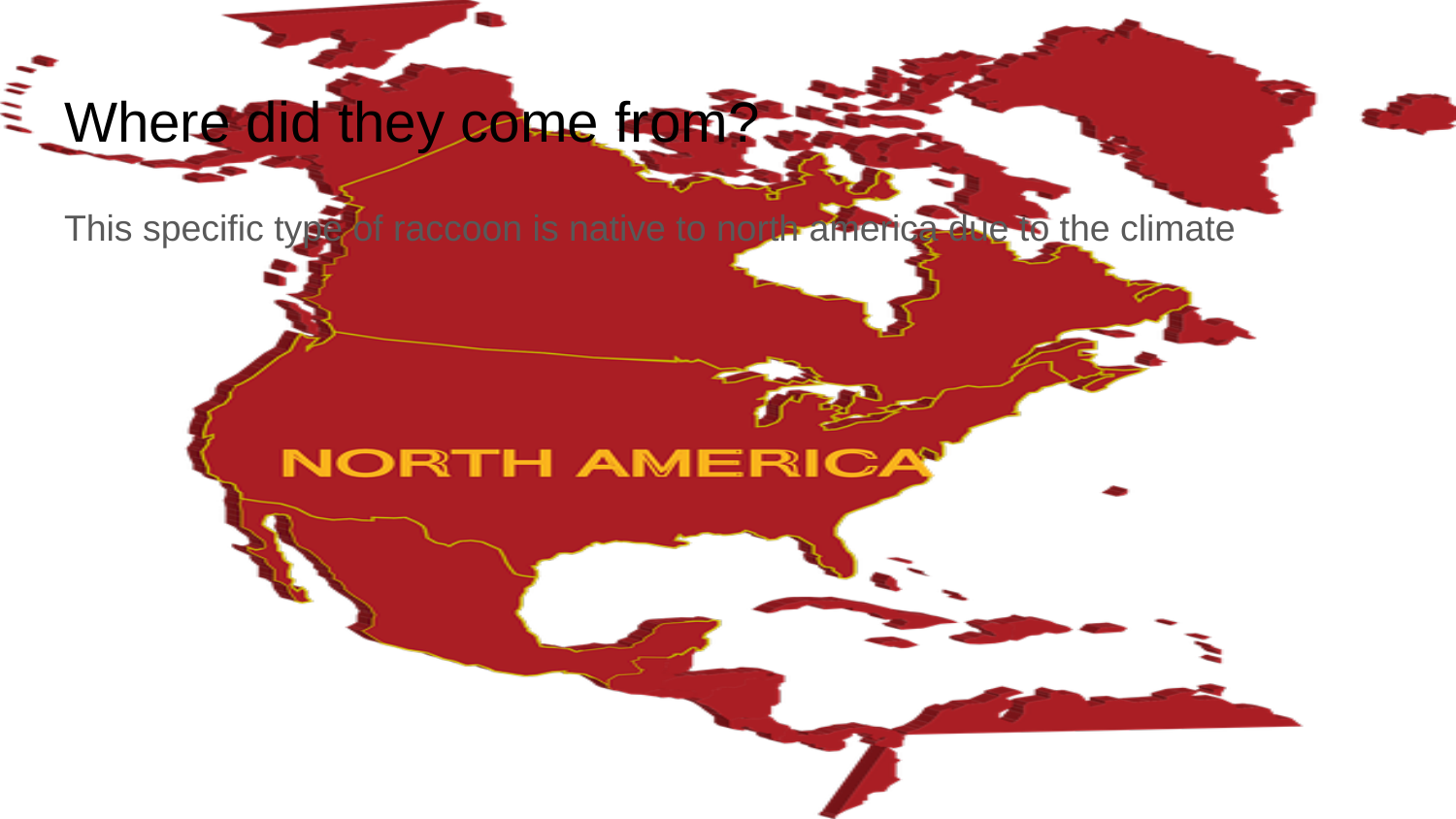

# Where did they come from?
This specific type of raccoon is native to north america due to the climate